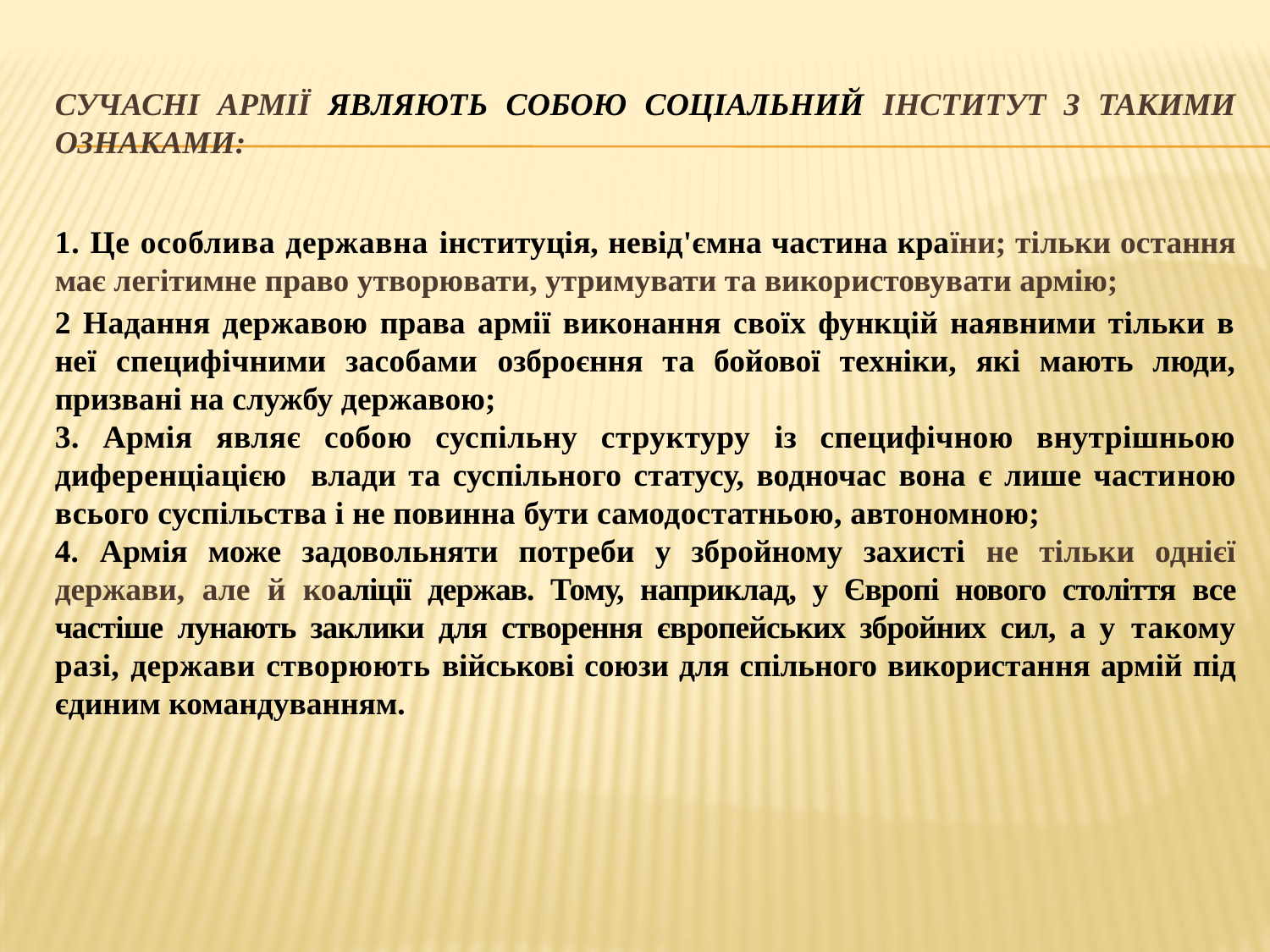

Сучасні армії являють собою соціальний інститут з такими ознаками:
1. Це особлива державна інституція, невід'ємна частина країни; тільки остання має легітимне право утворювати, утримувати та використовувати армію;
2 Надання державою права армії виконання своїх функцій наявними тільки в неї специфічними засобами озброєння та бойової техніки, які мають люди, призвані на службу державою;
3. Армія являє собою суспільну структуру із специфічною внутрішньою диференціацією  влади та суспільного статусу, водночас вона є лише частиною всього суспільства і не повинна бути самодостатньою, автономною;
4. Армія може задовольняти потреби у збройному захисті не тільки однієї держави, але й коаліції держав. Тому, наприклад, у Європі нового століття все частіше лунають заклики для створення європейських збройних сил, а у такому разі, держави створюють військові союзи для спільного використання армій під єдиним командуванням.